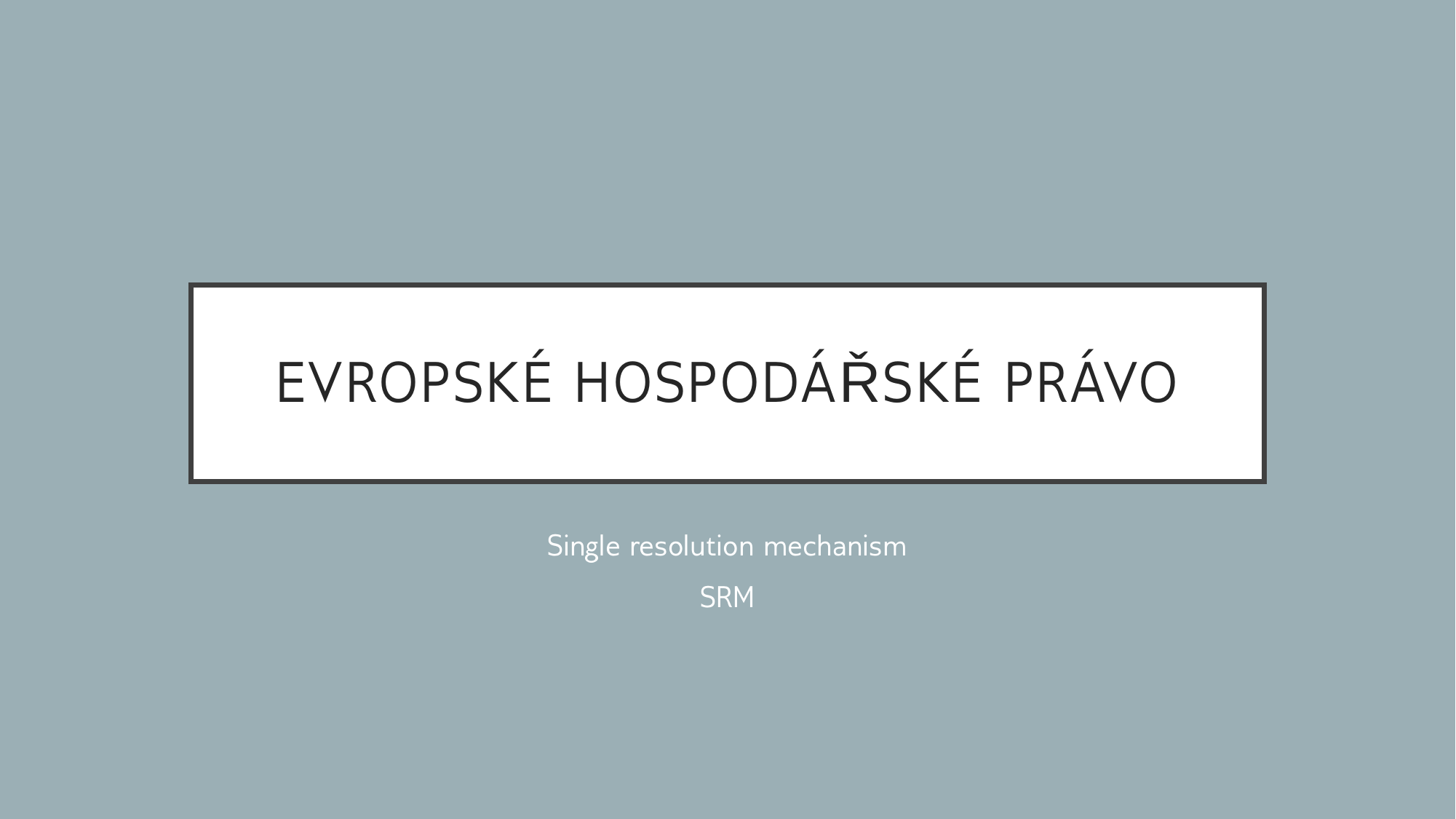

# Evropské hospodářské právo
Single resolution mechanism
SRM